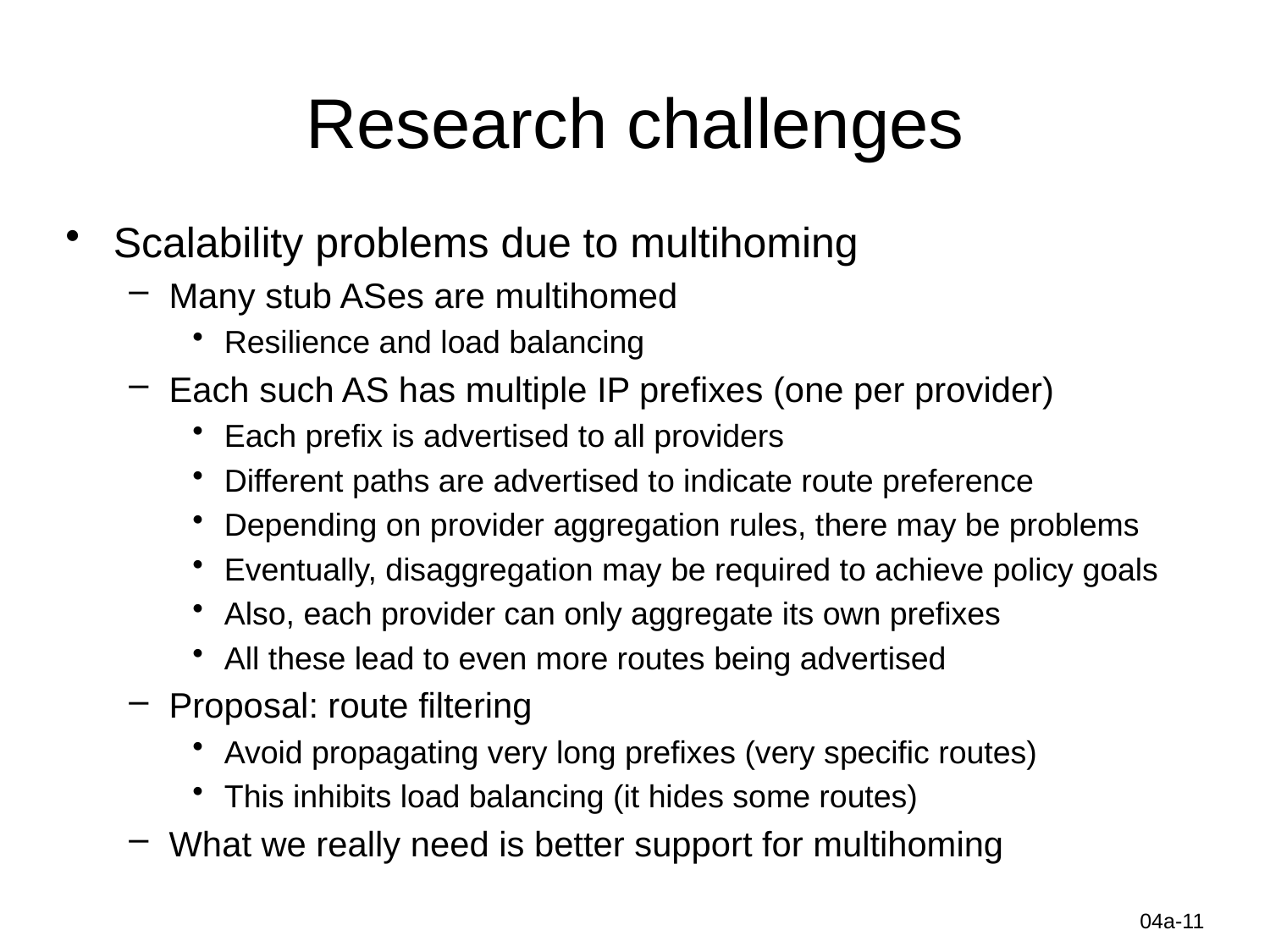

# Research challenges
Scalability problems due to multihoming
Many stub ASes are multihomed
Resilience and load balancing
Each such AS has multiple IP prefixes (one per provider)
Each prefix is advertised to all providers
Different paths are advertised to indicate route preference
Depending on provider aggregation rules, there may be problems
Eventually, disaggregation may be required to achieve policy goals
Also, each provider can only aggregate its own prefixes
All these lead to even more routes being advertised
Proposal: route filtering
Avoid propagating very long prefixes (very specific routes)
This inhibits load balancing (it hides some routes)
What we really need is better support for multihoming
Information-Centric Networks
04a-11